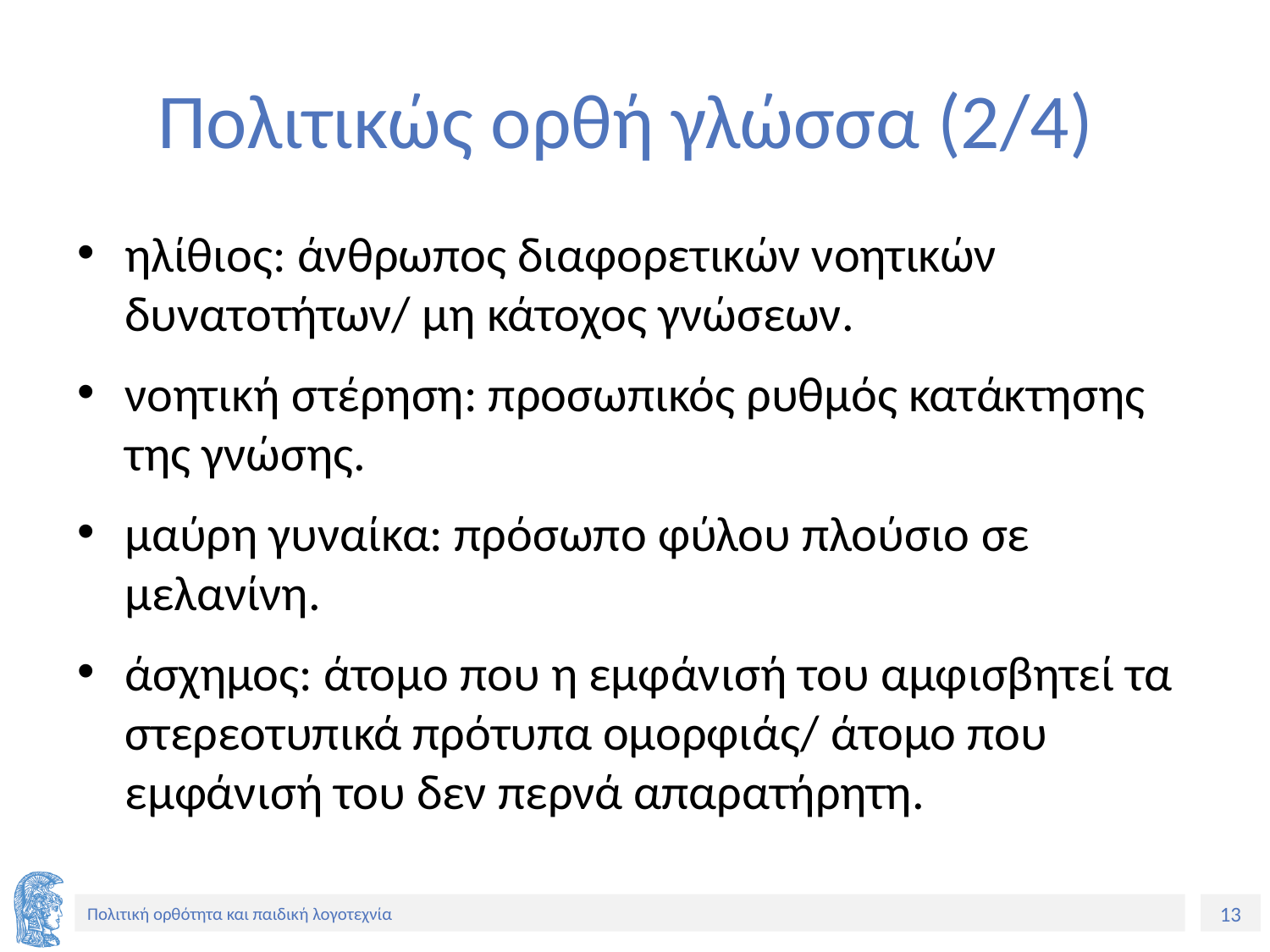

# Πολιτικώς ορθή γλώσσα (2/4)
ηλίθιος: άνθρωπος διαφορετικών νοητικών δυνατοτήτων/ μη κάτοχος γνώσεων.
νοητική στέρηση: προσωπικός ρυθμός κατάκτησης της γνώσης.
μαύρη γυναίκα: πρόσωπο φύλου πλούσιο σε μελανίνη.
άσχημος: άτομο που η εμφάνισή του αμφισβητεί τα στερεοτυπικά πρότυπα ομορφιάς/ άτομο που εμφάνισή του δεν περνά απαρατήρητη.